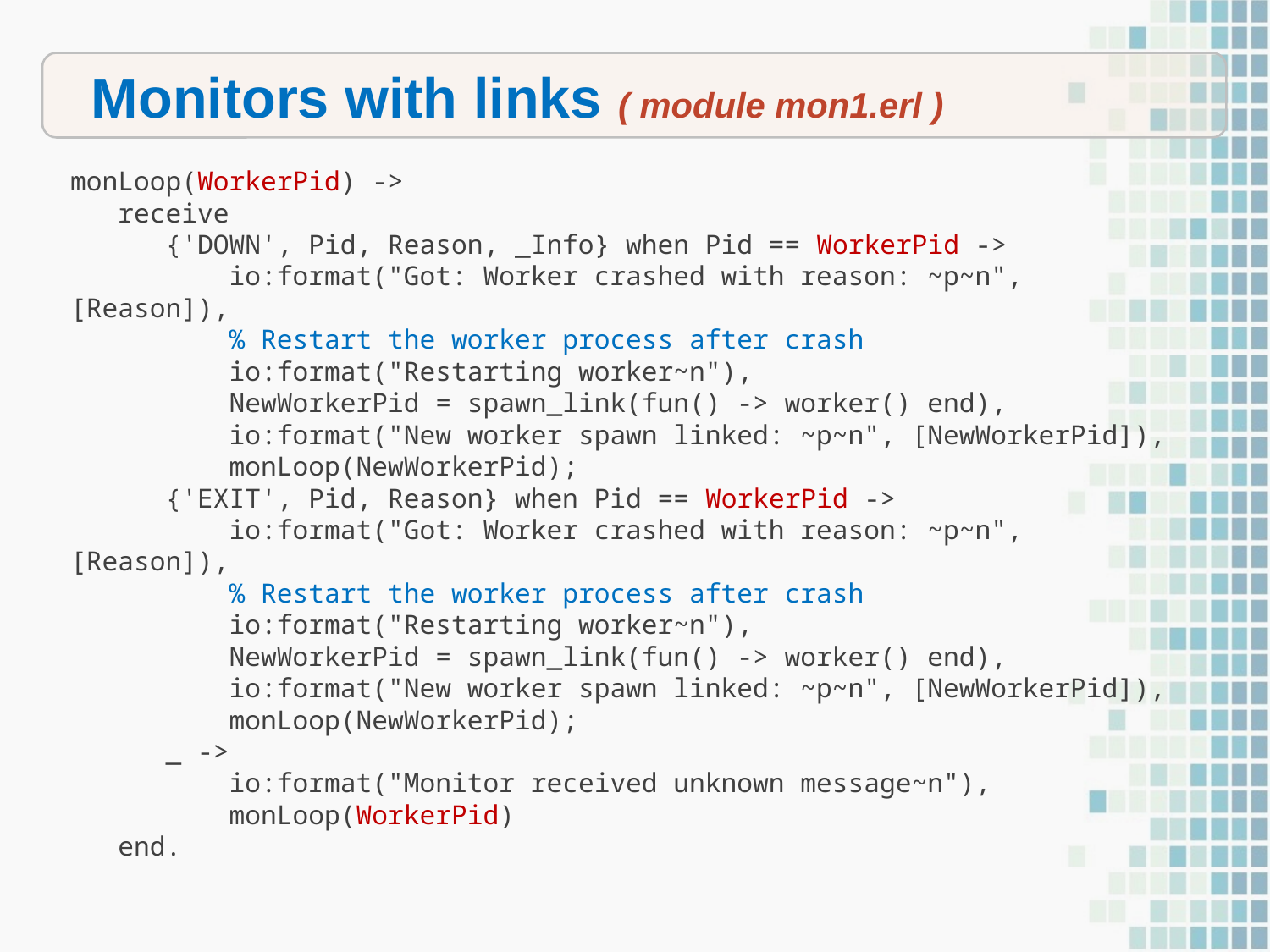

Monitors with links ( module mon1.erl )
monLoop(WorkerPid) ->
   receive
      {'DOWN', Pid, Reason, _Info} when Pid == WorkerPid ->
          io:format("Got: Worker crashed with reason: ~p~n", [Reason]),
          % Restart the worker process after crash
          io:format("Restarting worker~n"),
          NewWorkerPid = spawn_link(fun() -> worker() end),
          io:format("New worker spawn linked: ~p~n", [NewWorkerPid]),
          monLoop(NewWorkerPid);
      {'EXIT', Pid, Reason} when Pid == WorkerPid ->
          io:format("Got: Worker crashed with reason: ~p~n", [Reason]),
          % Restart the worker process after crash
          io:format("Restarting worker~n"),
          NewWorkerPid = spawn_link(fun() -> worker() end),
          io:format("New worker spawn linked: ~p~n", [NewWorkerPid]),
          monLoop(NewWorkerPid);
      _ ->
          io:format("Monitor received unknown message~n"),
          monLoop(WorkerPid)
   end.